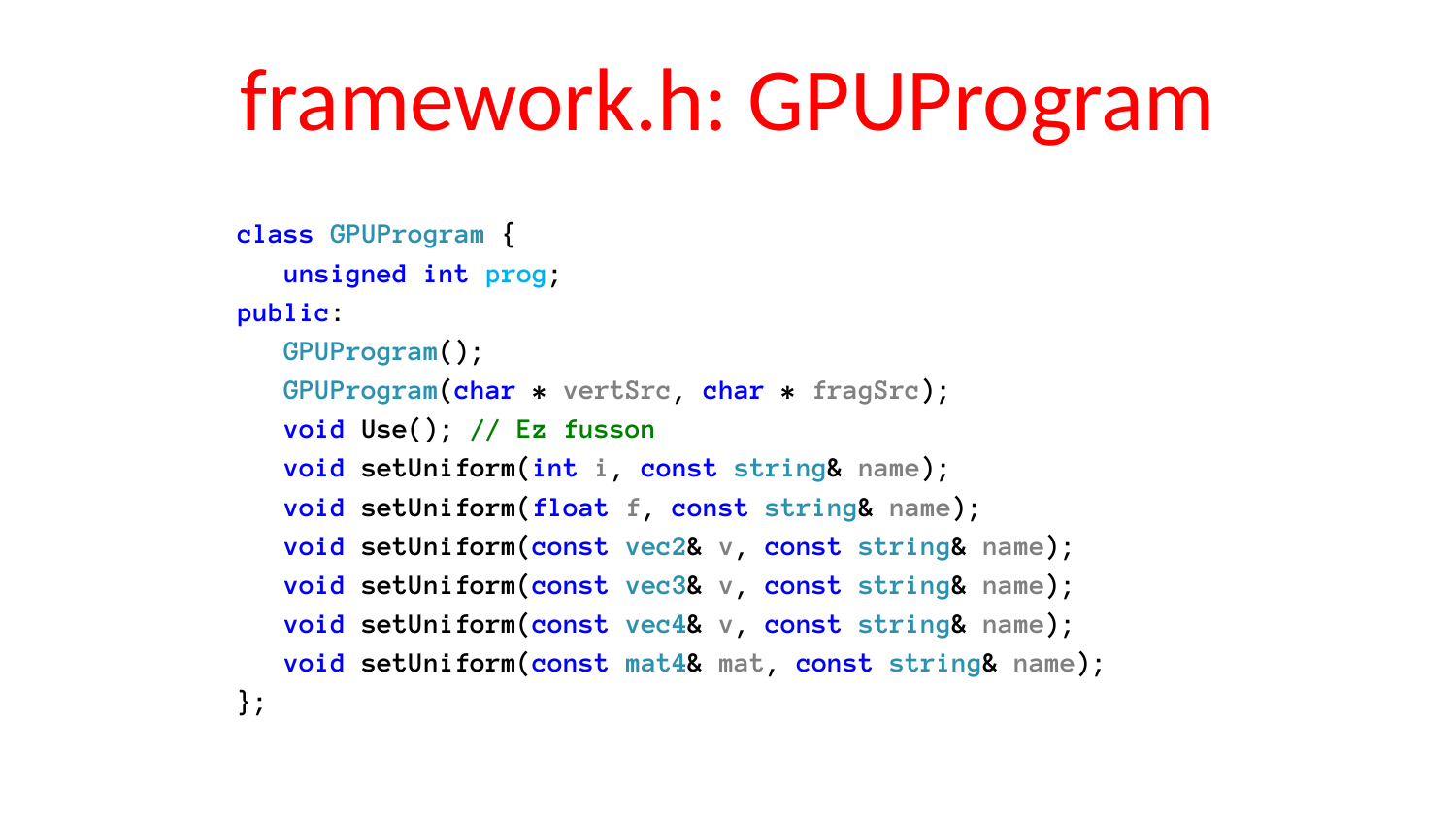

# framework.h: GPUProgram
class GPUProgram {
   unsigned int prog;
public:
   GPUProgram();
   GPUProgram(char * vertSrc, char * fragSrc);
   void Use(); // Ez fusson
   void setUniform(int i, const string& name);
   void setUniform(float f, const string& name);
   void setUniform(const vec2& v, const string& name);
   void setUniform(const vec3& v, const string& name);
   void setUniform(const vec4& v, const string& name);
   void setUniform(const mat4& mat, const string& name);
};